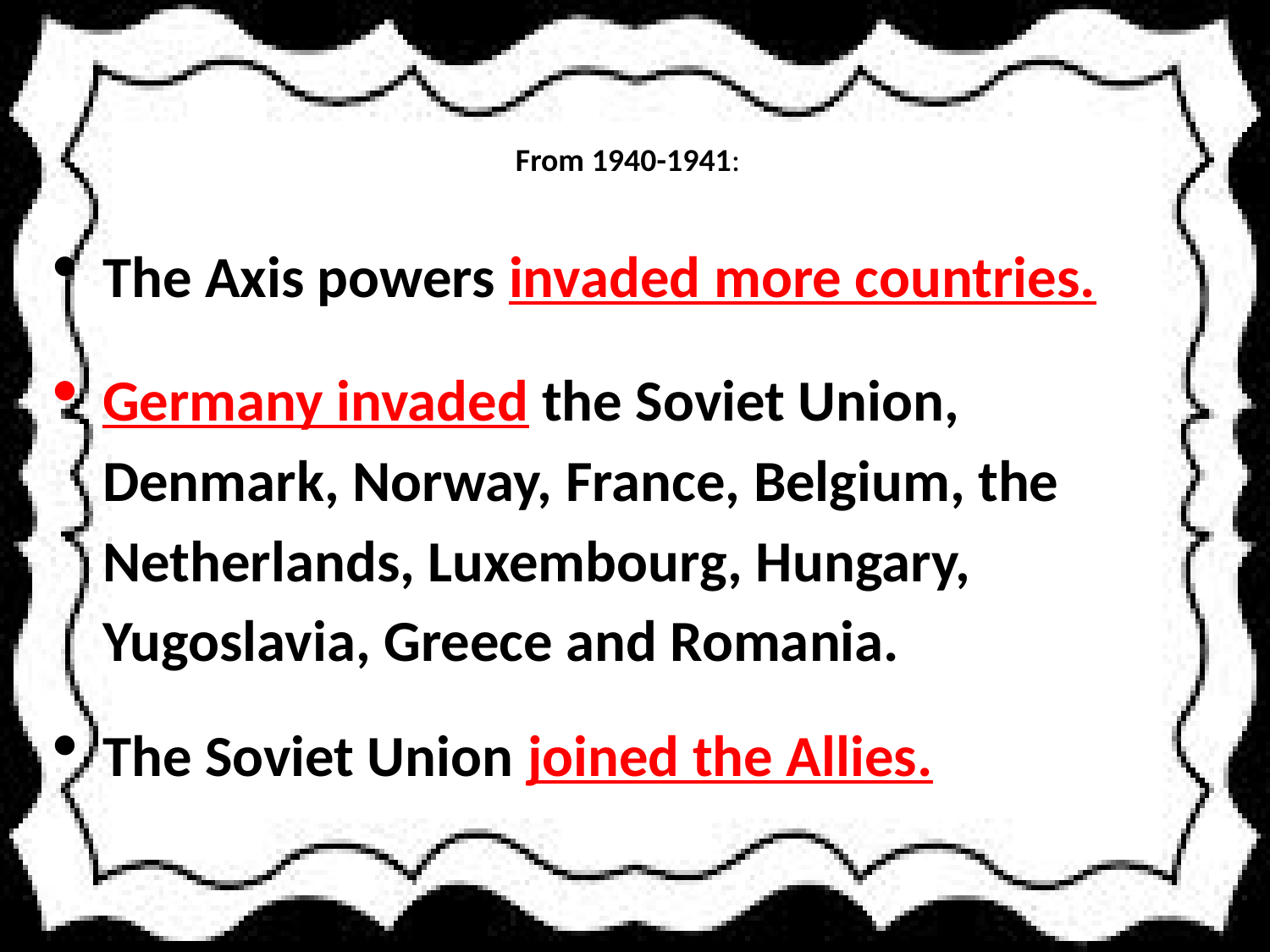

# From 1940-1941:
The Axis powers invaded more countries.

Germany invaded the Soviet Union, Denmark, Norway, France, Belgium, the Netherlands, Luxembourg, Hungary, Yugoslavia, Greece and Romania.

The Soviet Union joined the Allies.